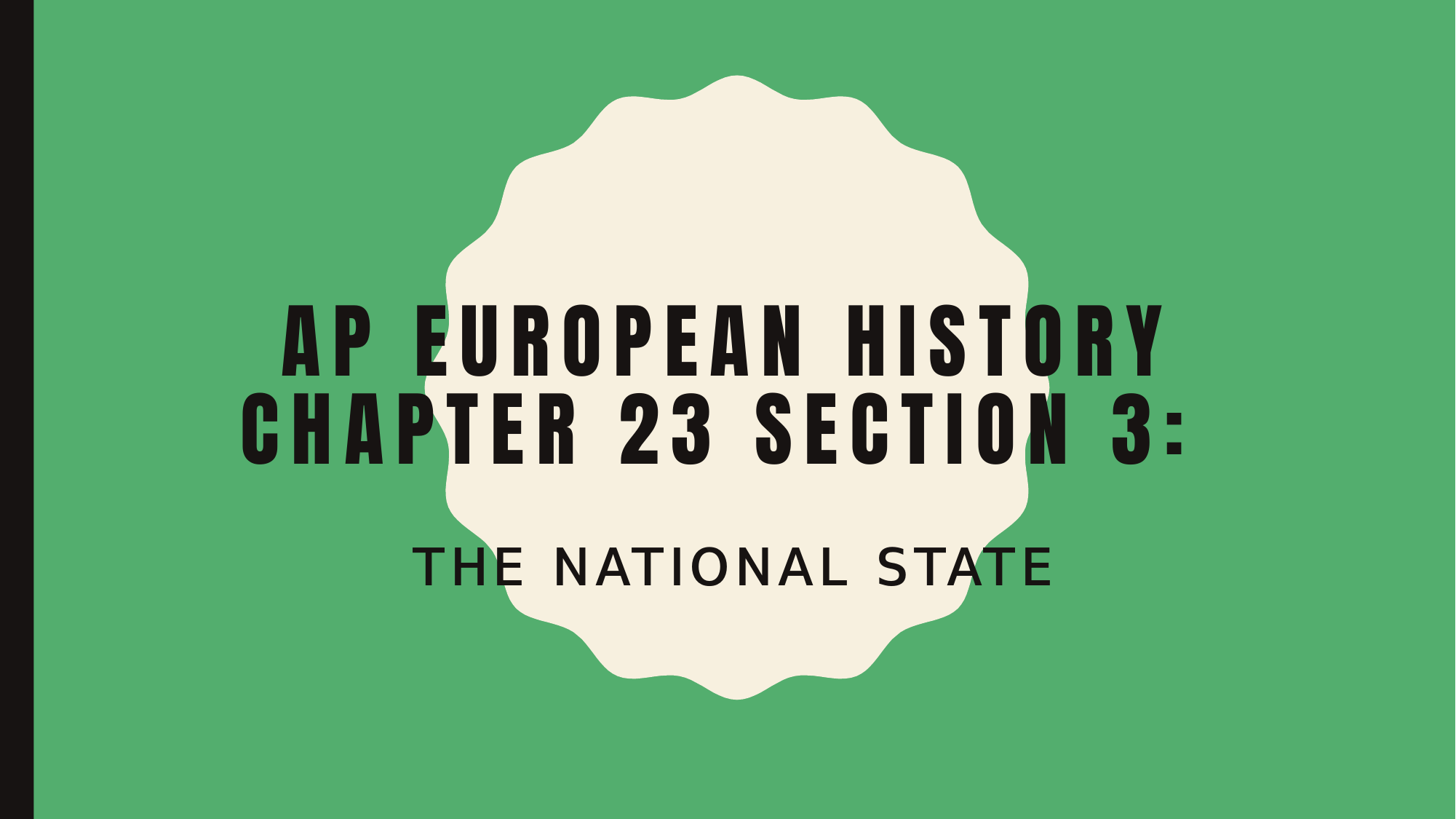

# Ap European History Chapter 23 Section 3:
The national state